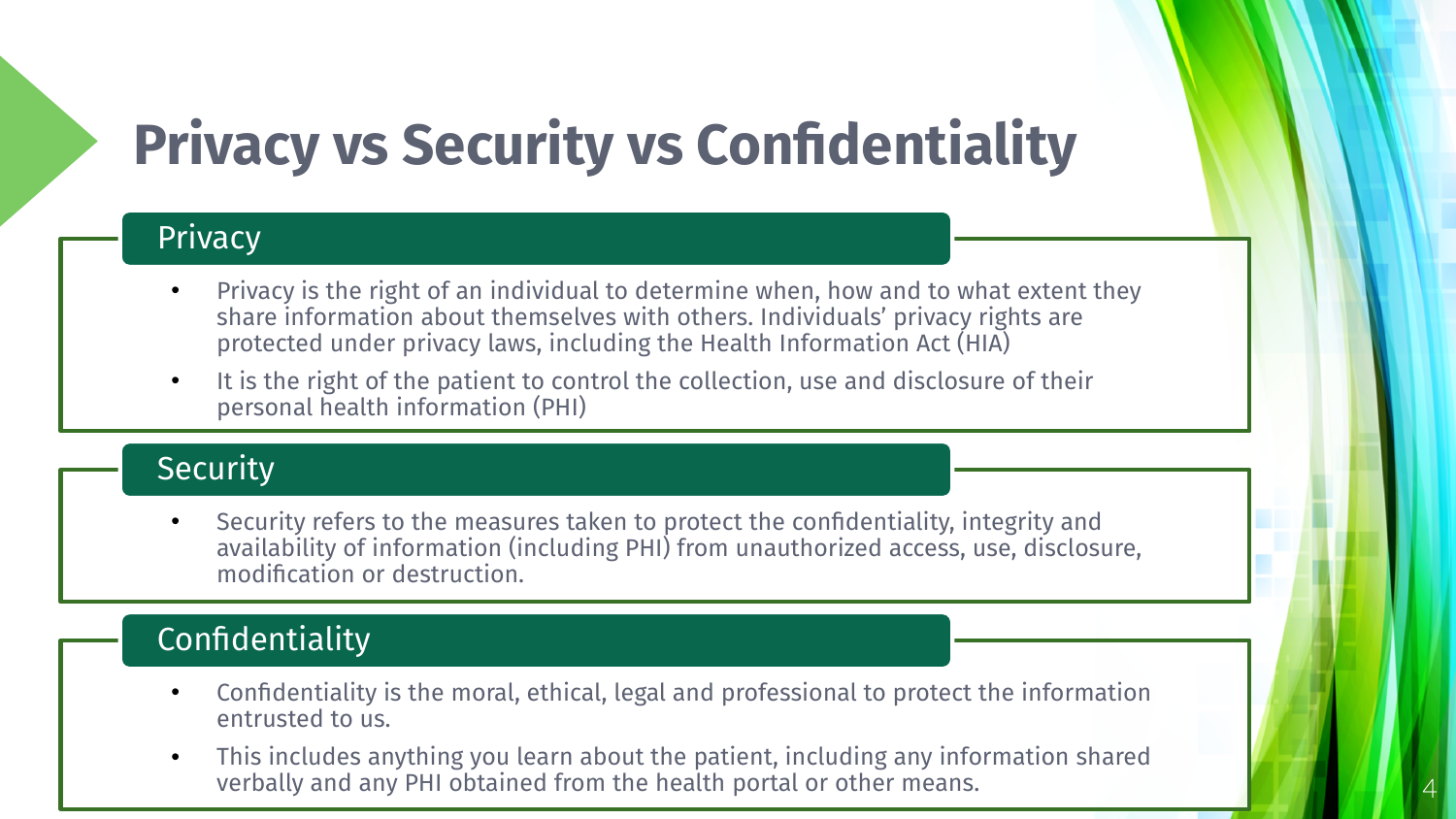

# Privacy vs Security vs Confidentiality
Privacy is the right of an individual to determine when, how and to what extent they share information about themselves with others. Individuals’ privacy rights are protected under privacy laws, including the Health Information Act (HIA)
It is the right of the patient to control the collection, use and disclosure of their personal health information (PHI)
Privacy
Security refers to the measures taken to protect the confidentiality, integrity and availability of information (including PHI) from unauthorized access, use, disclosure, modification or destruction.
Security
Confidentiality is the moral, ethical, legal and professional to protect the information entrusted to us.
This includes anything you learn about the patient, including any information shared verbally and any PHI obtained from the health portal or other means.
Confidentiality
4